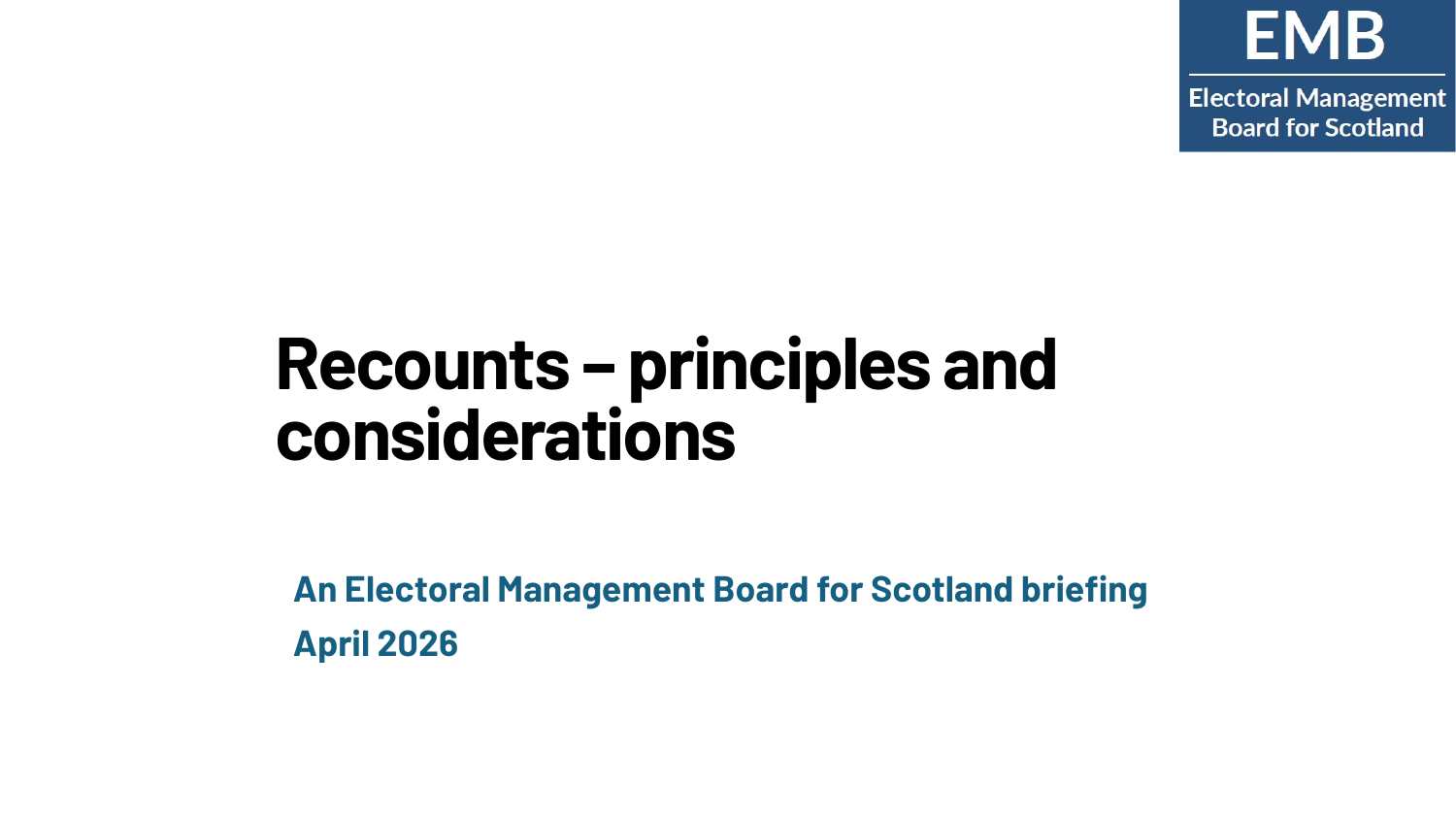

Recounts – principles and considerations
An Electoral Management Board for Scotland briefing
April 2026